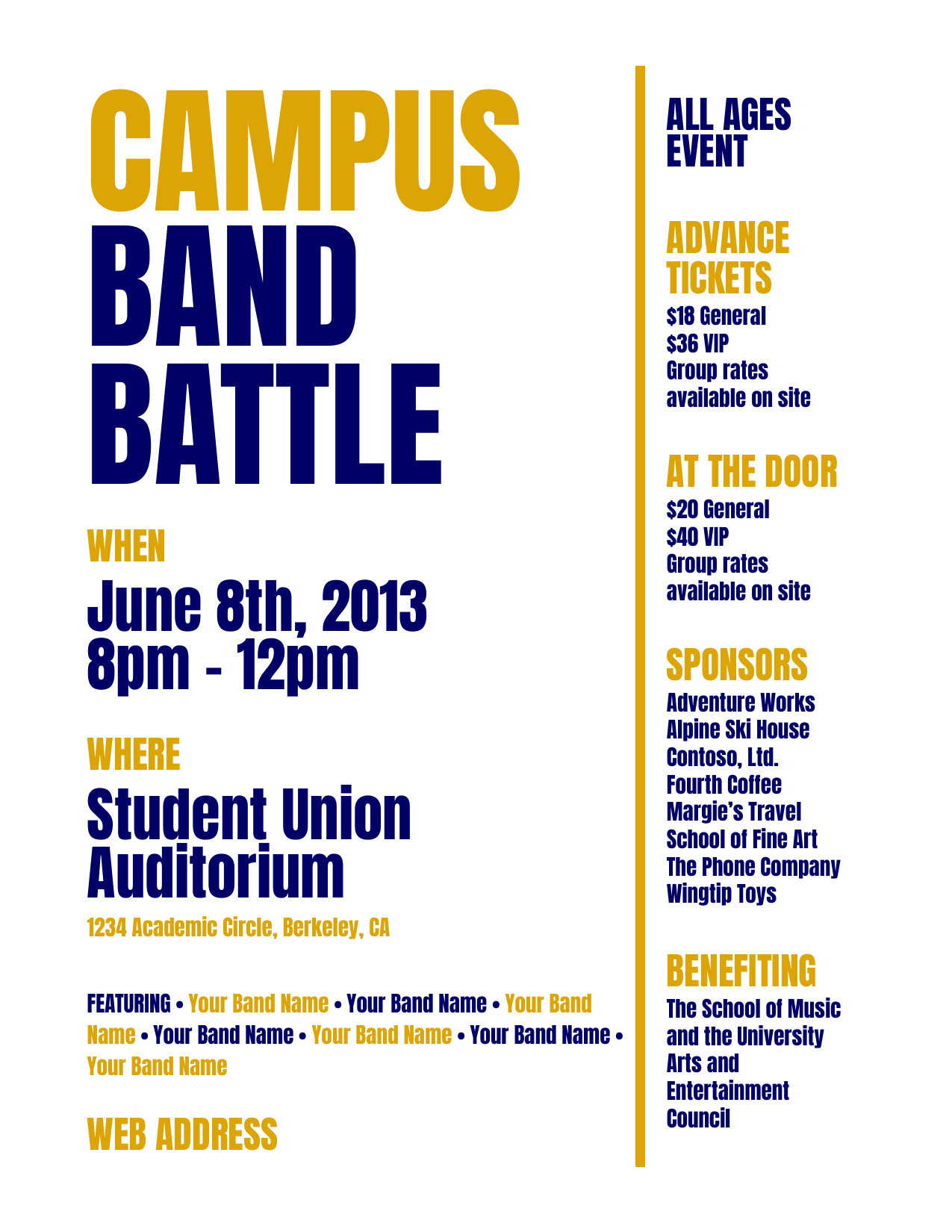

Campus
All Ages
Event
Advance Tickets
Band Battle
$18 General
$36 VIP
Group rates
available on site
At the Door
$20 General
$40 VIP
Group rates
available on site
When
June 8th, 2013
8pm – 12pm
Sponsors
Adventure Works
Alpine Ski House
Contoso, Ltd.
Fourth Coffee
Margie’s Travel
School of Fine Art
The Phone Company
Wingtip Toys
Where
Student Union Auditorium
Benefiting
1234 Academic Circle, Berkeley, CA
FEATURING • Your Band Name • Your Band Name • Your Band Name • Your Band Name • Your Band Name • Your Band Name • Your Band Name
The School of Music
and the University
Arts and
Entertainment
Council
WEB ADDRESS